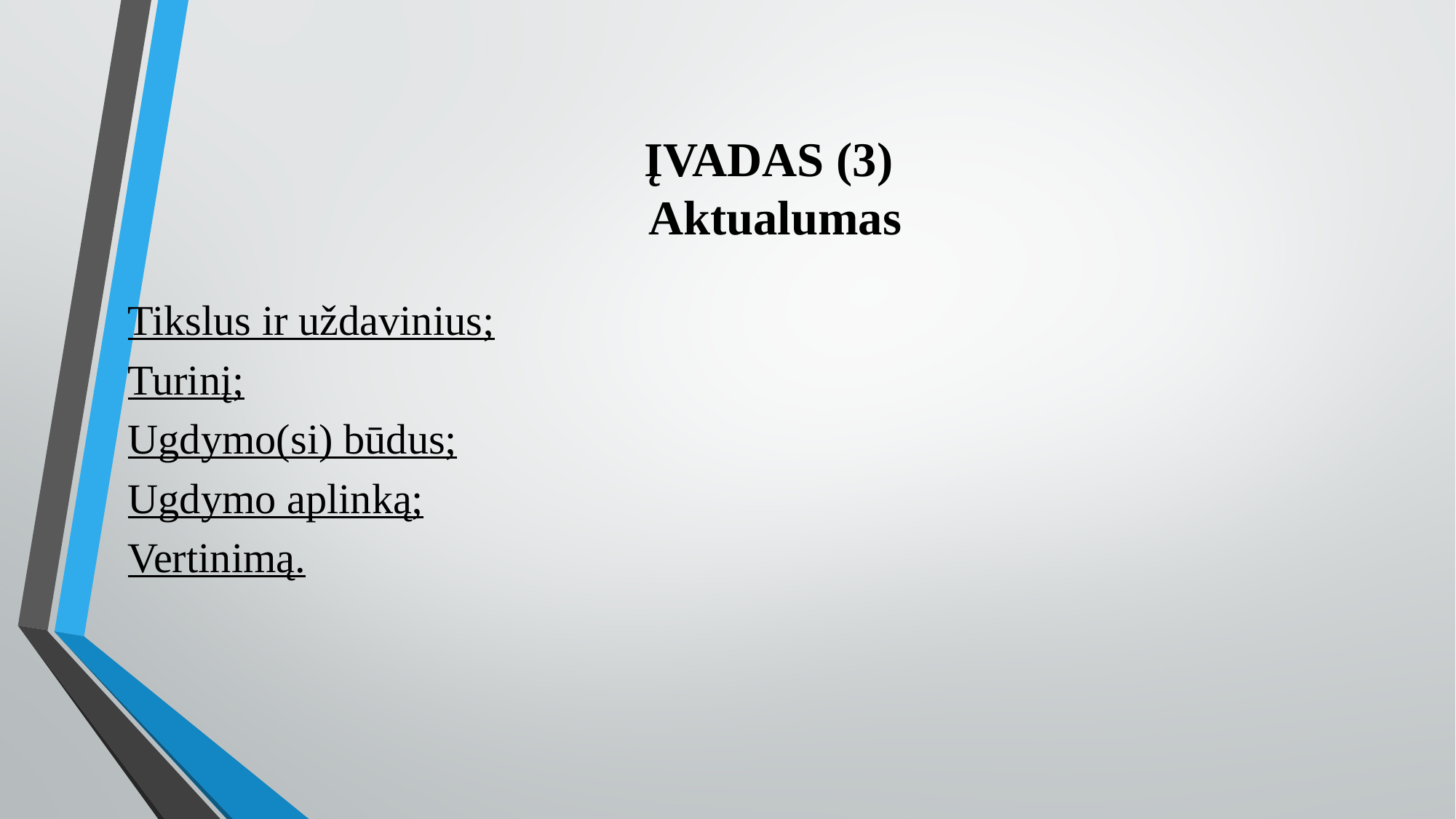

# ĮVADAS (3) Aktualumas
Tikslus ir uždavinius;
Turinį;
Ugdymo(si) būdus;
Ugdymo aplinką;
Vertinimą.